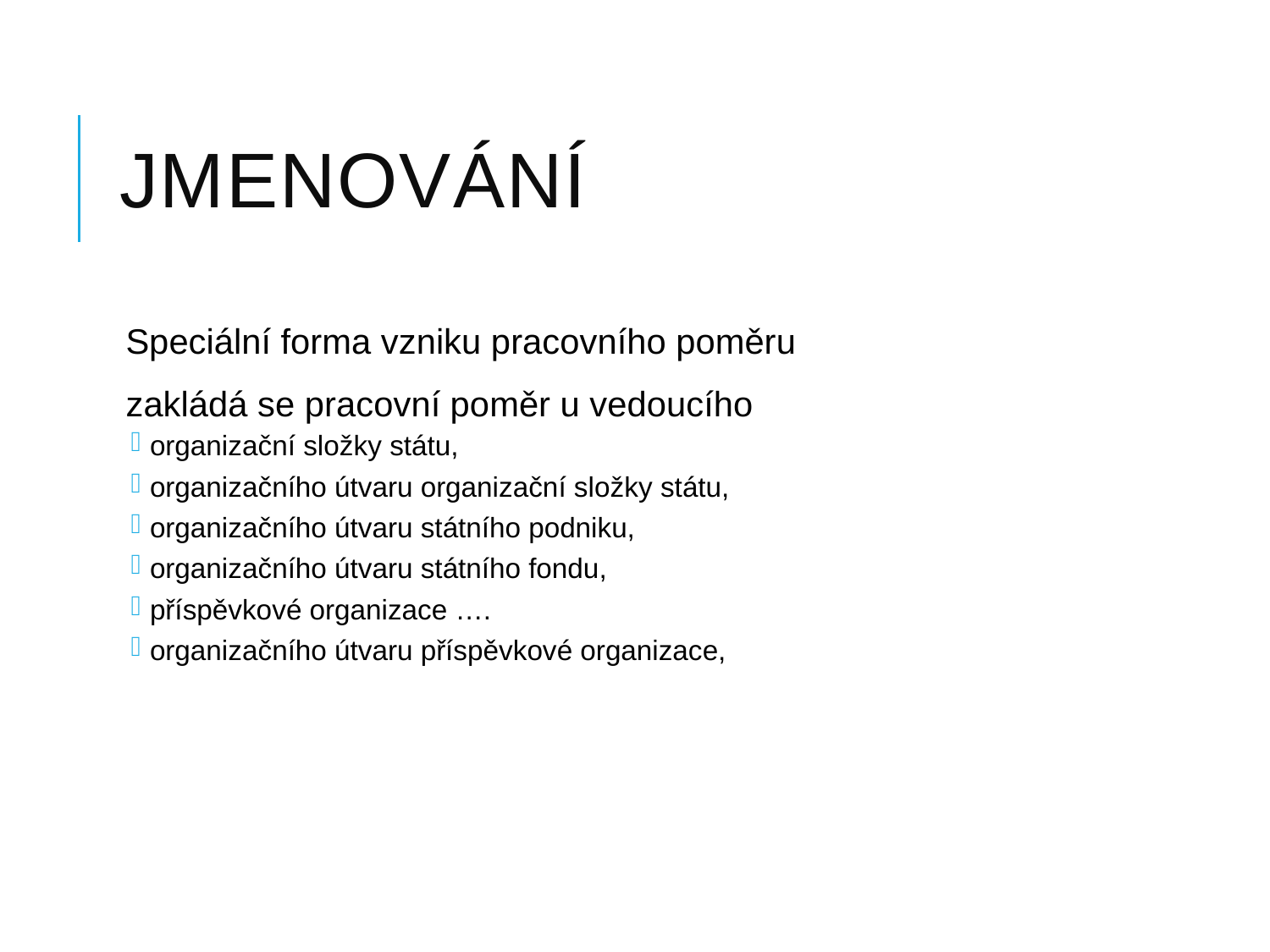

# Jmenování
Speciální forma vzniku pracovního poměru
zakládá se pracovní poměr u vedoucího
organizační složky státu,
organizačního útvaru organizační složky státu,
organizačního útvaru státního podniku,
organizačního útvaru státního fondu,
příspěvkové organizace ….
organizačního útvaru příspěvkové organizace,